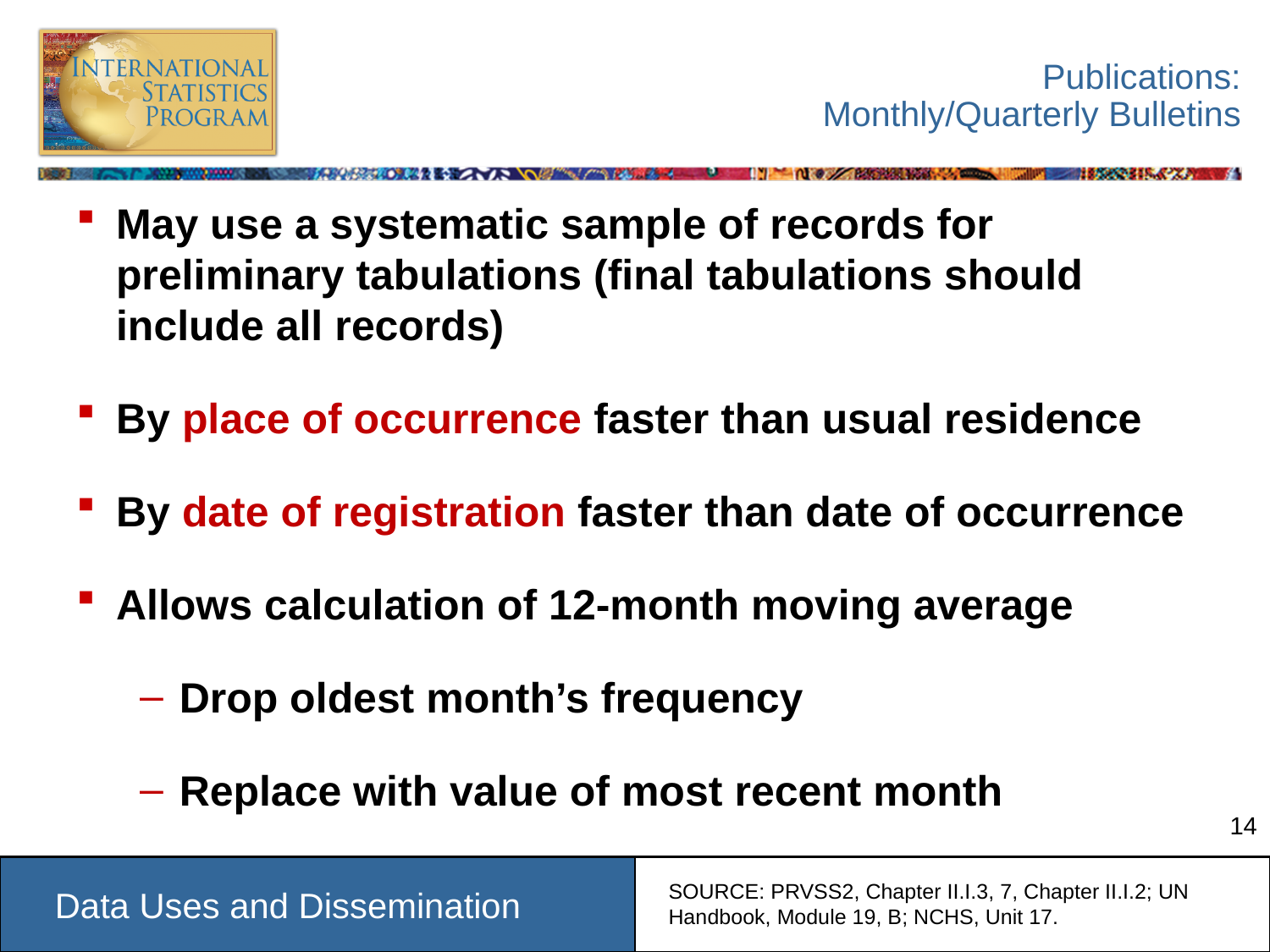

# Publications: Monthly/Quarterly Bulletins
May use a systematic sample of records for preliminary tabulations (final tabulations should include all records)
By place of occurrence faster than usual residence
By date of registration faster than date of occurrence
Allows calculation of 12-month moving average
Drop oldest month’s frequency
Replace with value of most recent month

SOURCE: PRVSS2, Chapter II.I.3, 7, Chapter II.I.2; UN Handbook, Module 19, B; NCHS, Unit 17.